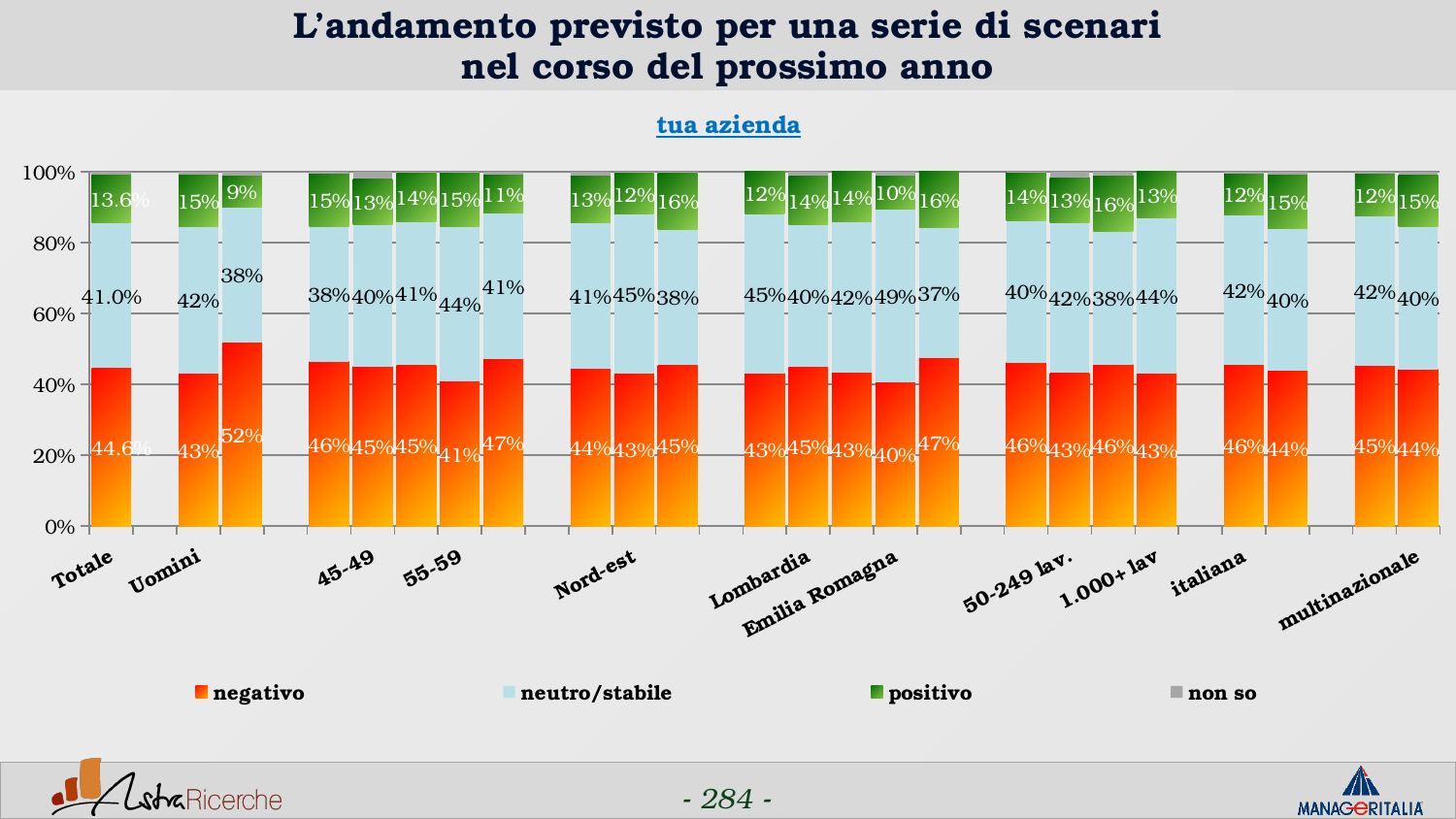

# L’andamento previsto per una serie di scenari nel corso del prossimo anno

### Chart: tua azienda

| Category | negativo | neutro/stabile | positivo | non so |
|---|---|---|---|---|
| Totale | 0.4456 | 0.40979999999999994 | 0.1364 | 0.0083 |
|  | None | None | None | None |
| Uomini | 0.4294 | 0.41590000000000005 | 0.1471 | 0.0076 |
| Donne | 0.5167 | 0.3829 | 0.0892 | 0.011200000000000002 |
|  | None | None | None | None |
| <44 | 0.4635 | 0.38020000000000004 | 0.151 | 0.0052 |
| 45-49 | 0.4495 | 0.4007 | 0.12890000000000001 | 0.0209 |
| 50-54 | 0.4537 | 0.40619999999999995 | 0.1354 | 0.0048 |
| 55-59 | 0.409 | 0.43700000000000006 | 0.15130000000000002 | 0.0028000000000000004 |
| 60+ | 0.4718 | 0.4103 | 0.10769999999999999 | 0.0103 |
|  | None | None | None | None |
| Nord-ovest | 0.4448 | 0.40979999999999994 | 0.1348 | 0.0106 |
| Nord-est | 0.431 | 0.4483 | 0.1164 | 0.0043 |
| Centro/Sud | 0.4539 | 0.38380000000000003 | 0.15869999999999998 | 0.0037 |
|  | None | None | None | None |
| Piemonte | 0.431 | 0.4483 | 0.1207 | 0.0 |
| Lombardia | 0.44789999999999996 | 0.40149999999999997 | 0.1377 | 0.0129 |
| Veneto | 0.434 | 0.42450000000000004 | 0.14150000000000001 | 0.0 |
| Emilia Romagna | 0.4043 | 0.4894 | 0.09570000000000001 | 0.0106 |
| Lazio | 0.47369999999999995 | 0.36840000000000006 | 0.15789999999999998 | 0.0 |
|  | None | None | None | None |
| 1-50 lav. | 0.46090000000000003 | 0.4017 | 0.1353 | 0.0021 |
| 50-249 lav. | 0.43189999999999995 | 0.42340000000000005 | 0.1277 | 0.017 |
| 250-999 lav. | 0.4559 | 0.375 | 0.15810000000000002 | 0.011000000000000001 |
| 1.000+ lav | 0.4304 | 0.4388 | 0.1308 | 0.0 |
|  | None | None | None | None |
| italiana | 0.4556 | 0.42219999999999996 | 0.1159 | 0.0063 |
| estera | 0.43799999999999994 | 0.40020000000000006 | 0.1521 | 0.0097 |
|  | None | None | None | None |
| nazionale | 0.4531 | 0.42119999999999996 | 0.1198 | 0.006 |
| multinazionale | 0.4416 | 0.40380000000000005 | 0.1451 | 0.0095 |